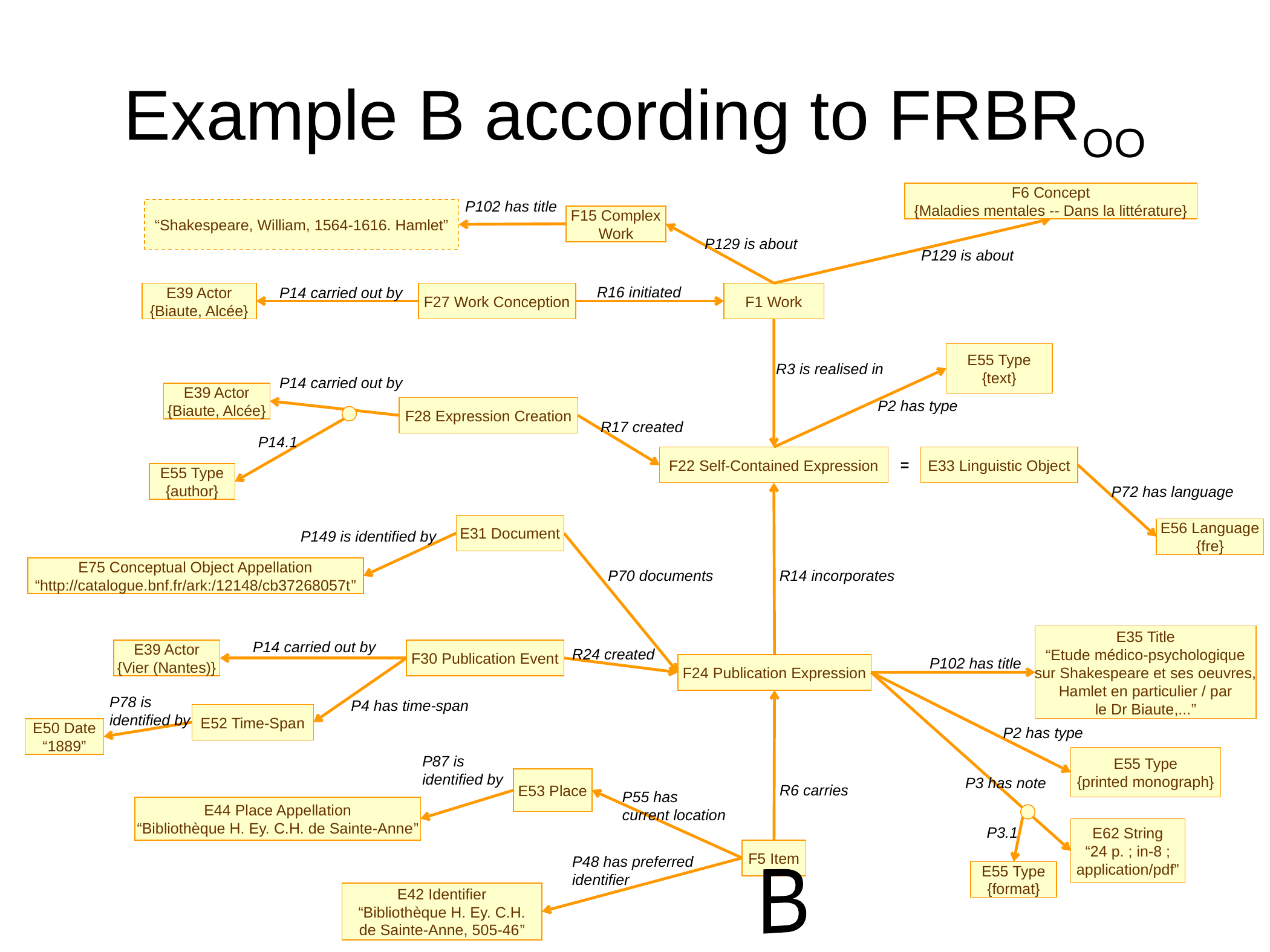

# Example B according to FRBROO
F6 Concept
{Maladies mentales -- Dans la littérature}
P102 has title
“Shakespeare, William, 1564-1616. Hamlet”
F15 Complex
Work
P129 is about
P129 is about
R16 initiated
P14 carried out by
E39 Actor
{Biaute, Alcée}
F27 Work Conception
F1 Work
E55 Type
{text}
R3 is realised in
P14 carried out by
E39 Actor
{Biaute, Alcée}
P2 has type
F28 Expression Creation

R17 created
P14.1
F22 Self-Contained Expression
E33 Linguistic Object
=
E55 Type
{author}
P72 has language
E31 Document
E56 Language
{fre}
P149 is identified by
E75 Conceptual Object Appellation
“http://catalogue.bnf.fr/ark:/12148/cb37268057t”
P70 documents
R14 incorporates
E35 Title
“Etude médico-psychologique
sur Shakespeare et ses oeuvres,
Hamlet en particulier / par
le Dr Biaute,...”
P14 carried out by
E39 Actor
{Vier (Nantes)}
F30 Publication Event
R24 created
P102 has title
F24 Publication Expression
P78 is
identified by
P4 has time-span
E52 Time-Span
E50 Date
“1889”
P2 has type
P87 is
identified by
E55 Type
{printed monograph}
E53 Place
P3 has note
R6 carries
P55 has
current location
E44 Place Appellation
“Bibliothèque H. Ey. C.H. de Sainte-Anne”

P3.1
E62 String
“24 p. ; in-8 ;
application/pdf”
F5 Item
P48 has preferred
identifier
E55 Type
{format}
B
E42 Identifier
“Bibliothèque H. Ey. C.H.
de Sainte-Anne, 505-46”